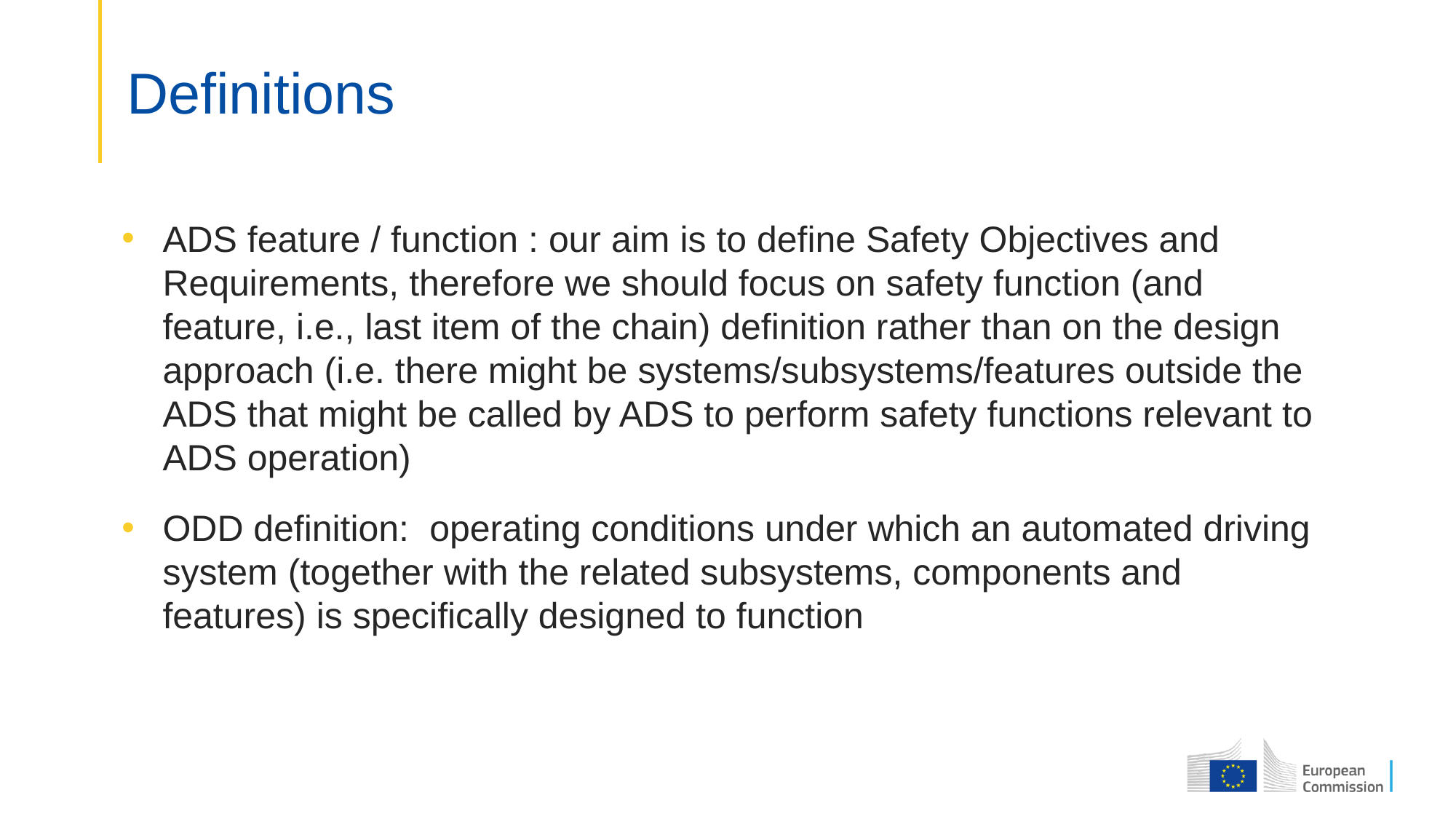

# Definitions
ADS feature / function : our aim is to define Safety Objectives and Requirements, therefore we should focus on safety function (and feature, i.e., last item of the chain) definition rather than on the design approach (i.e. there might be systems/subsystems/features outside the ADS that might be called by ADS to perform safety functions relevant to ADS operation)
ODD definition:  operating conditions under which an automated driving system (together with the related subsystems, components and features) is specifically designed to function